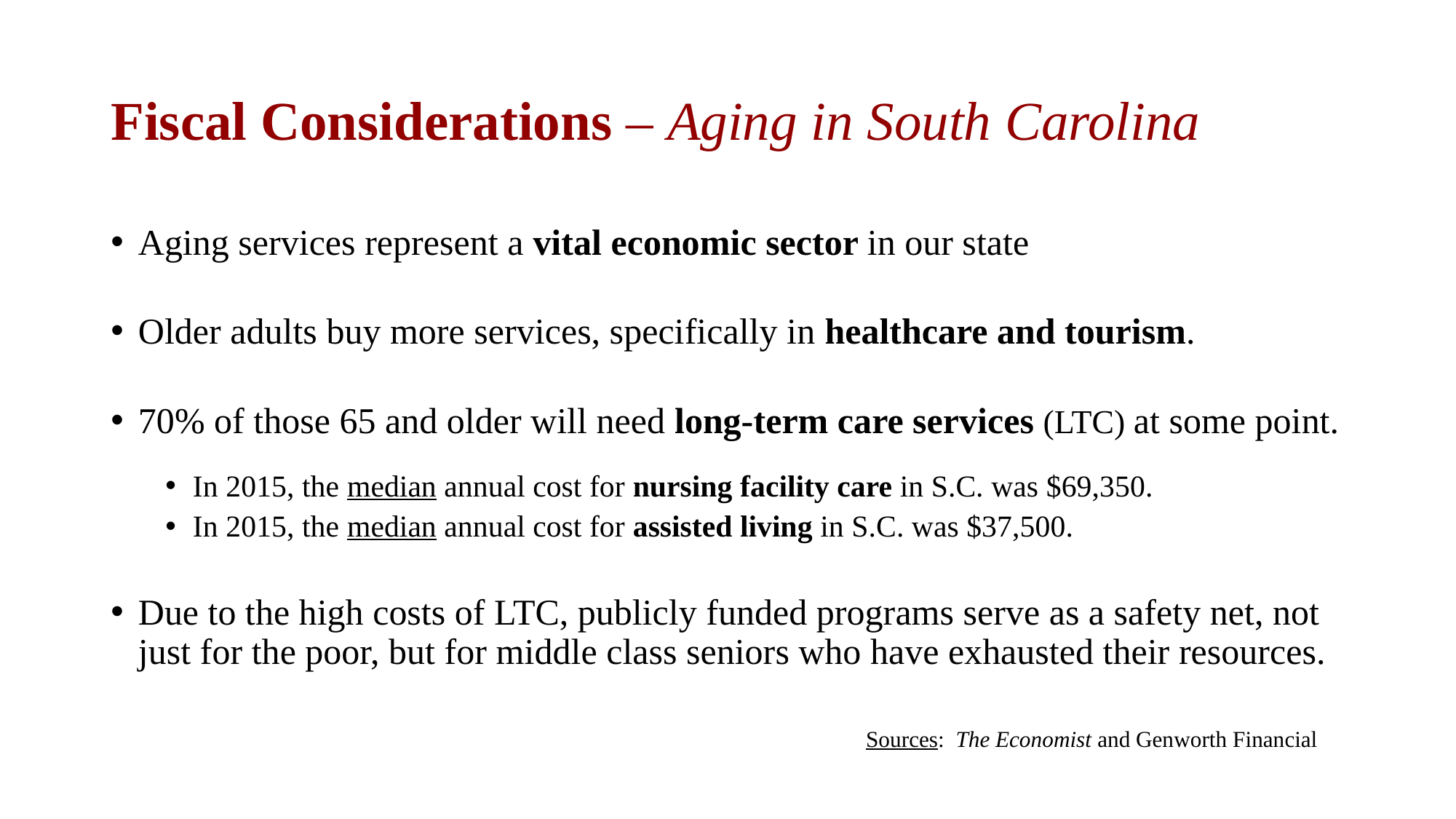

# Fiscal Considerations – Aging in South Carolina
Aging services represent a vital economic sector in our state

Older adults buy more services, specifically in healthcare and tourism.

70% of those 65 and older will need long-term care services (LTC) at some point.

In 2015, the median annual cost for nursing facility care in S.C. was $69,350.
In 2015, the median annual cost for assisted living in S.C. was $37,500.

Due to the high costs of LTC, publicly funded programs serve as a safety net, not just for the poor, but for middle class seniors who have exhausted their resources.

						           Sources:  The Economist and Genworth Financial